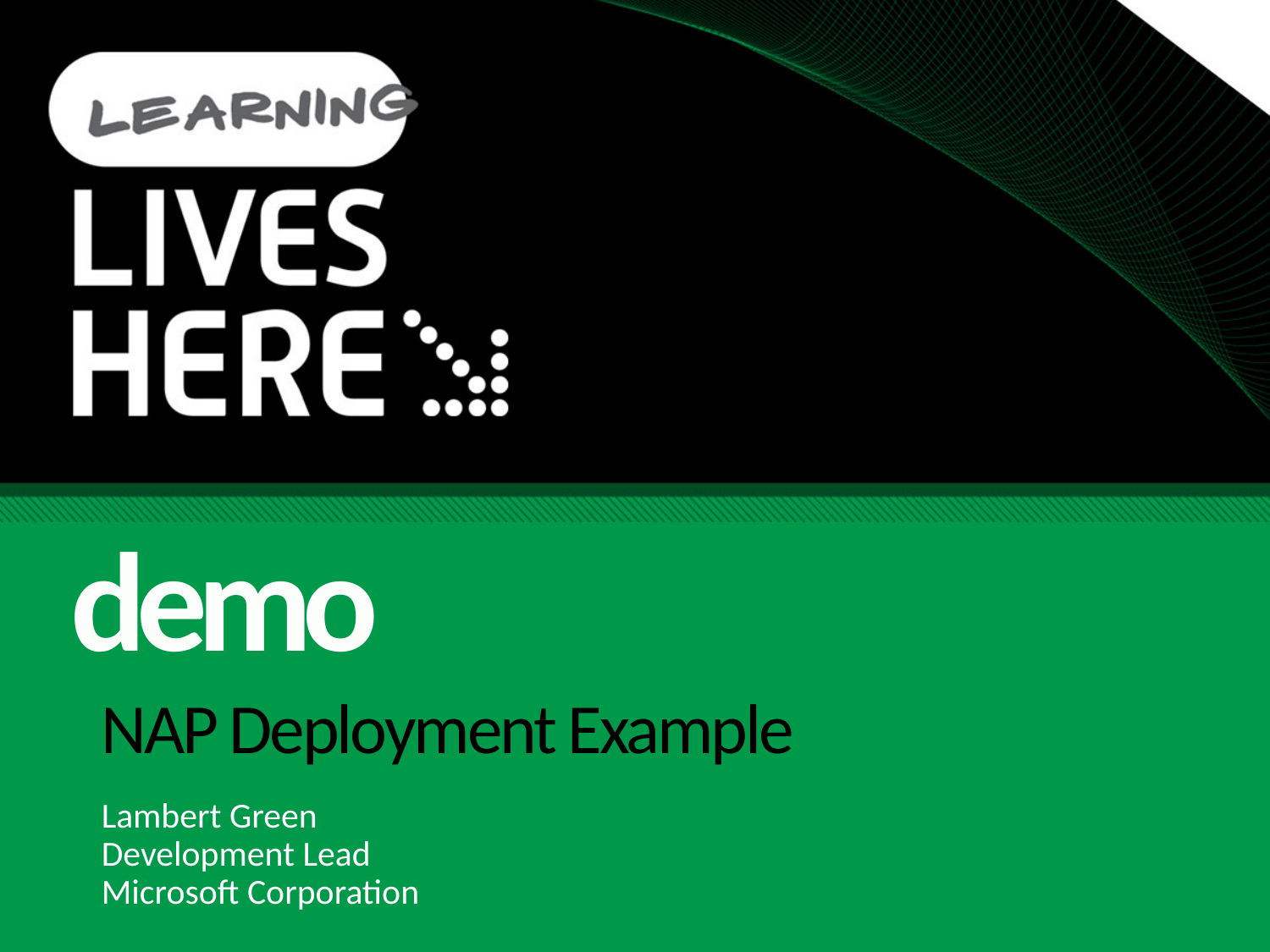

demo
# NAP Deployment Example
Lambert Green
Development Lead
Microsoft Corporation